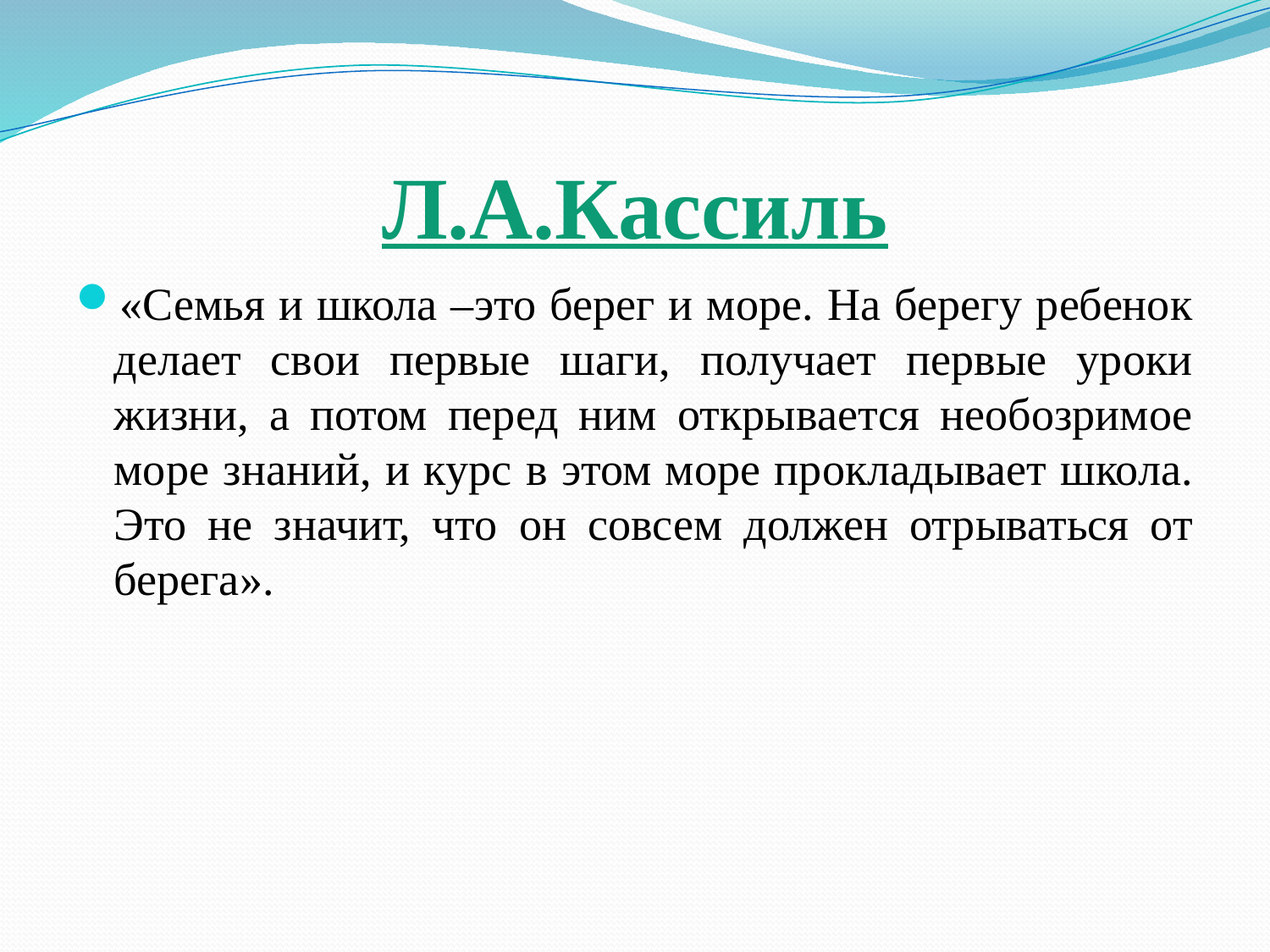

# Л.А.Кассиль
«Семья и школа –это берег и море. На берегу ребенок делает свои первые шаги, получает первые уроки жизни, а потом перед ним открывается необозримое море знаний, и курс в этом море прокладывает школа. Это не значит, что он совсем должен отрываться от берега».